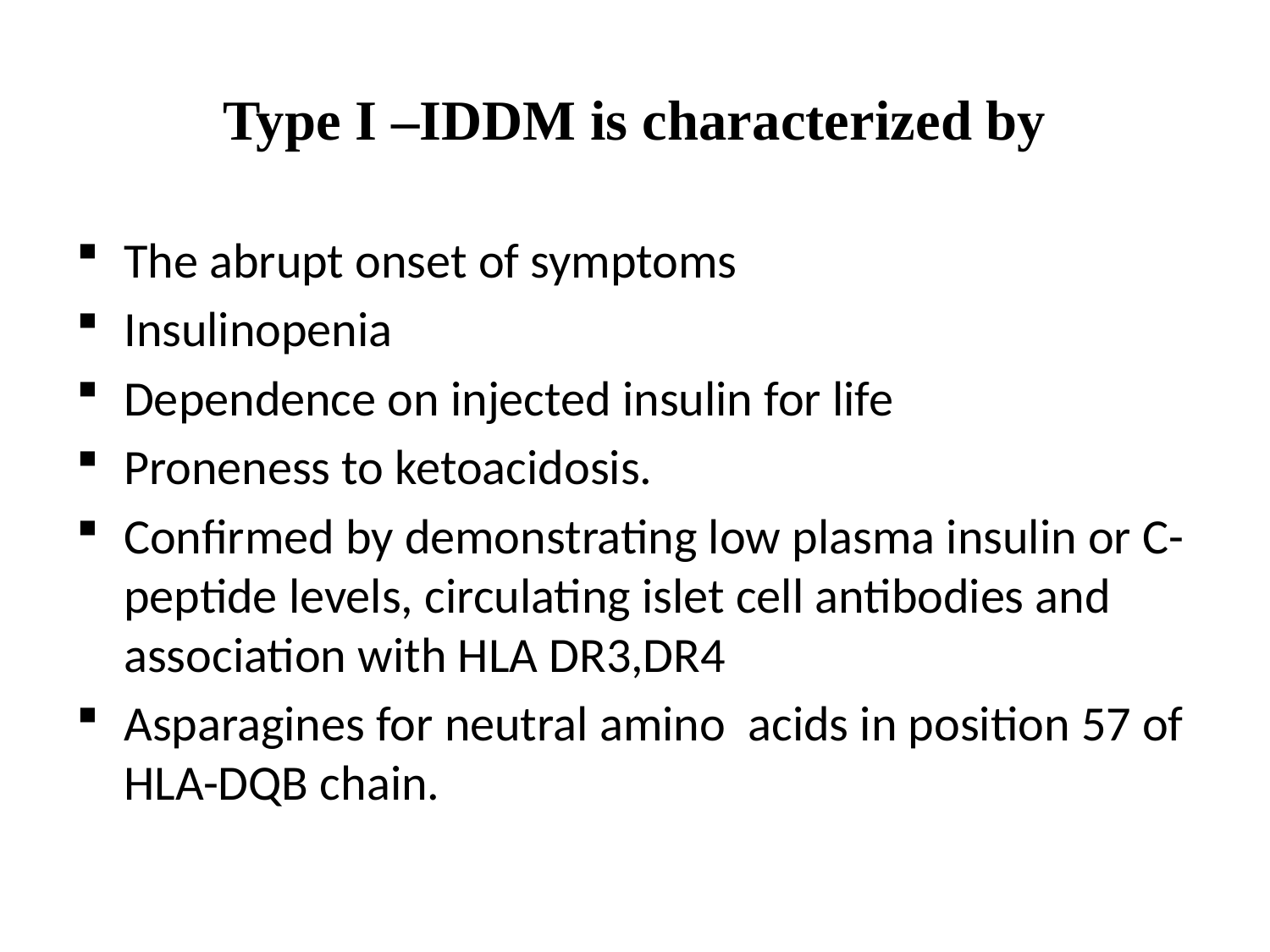

# Type I –IDDM is characterized by
The abrupt onset of symptoms
Insulinopenia
Dependence on injected insulin for life
Proneness to ketoacidosis.
Confirmed by demonstrating low plasma insulin or C- peptide levels, circulating islet cell antibodies and association with HLA DR3,DR4
Asparagines for neutral amino  acids in position 57 of HLA-DQB chain.